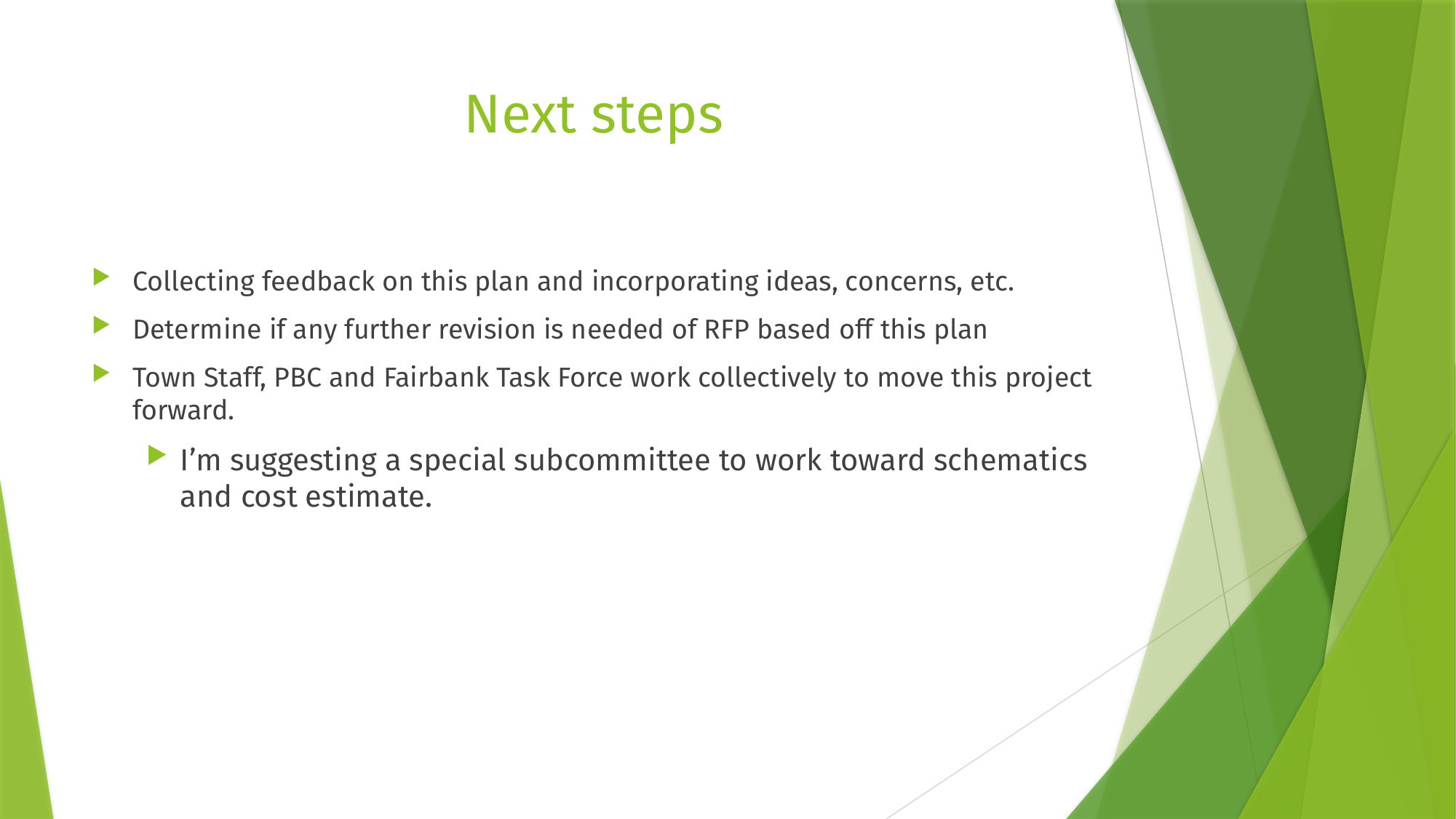

# Next steps
Collecting feedback on this plan and incorporating ideas, concerns, etc.
Determine if any further revision is needed of RFP based off this plan
Town Staff, PBC and Fairbank Task Force work collectively to move this project forward.
I’m suggesting a special subcommittee to work toward schematics and cost estimate.